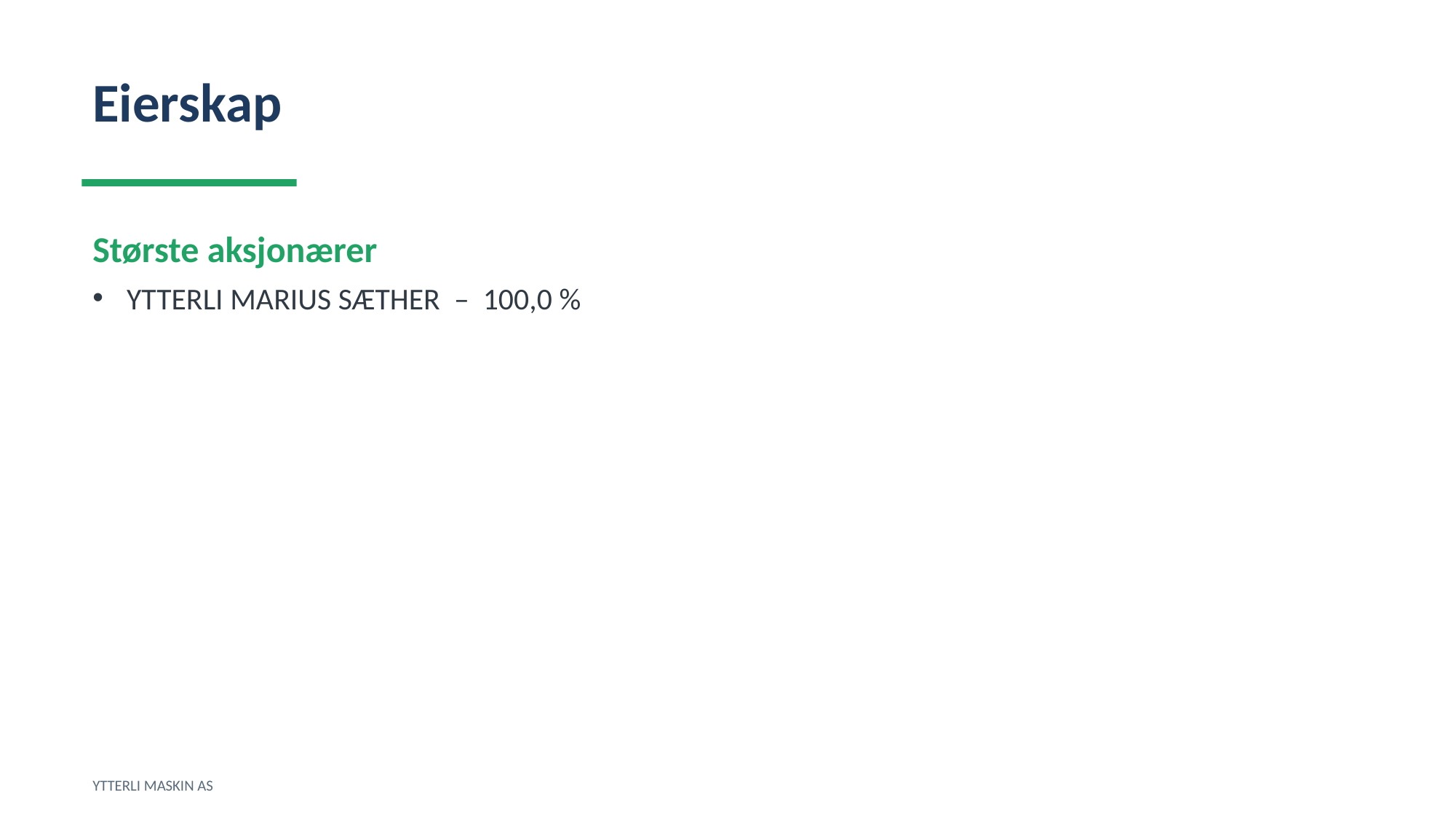

Eierskap

Største aksjonærer
YTTERLI MARIUS SÆTHER  –  100,0 %
YTTERLI MASKIN AS